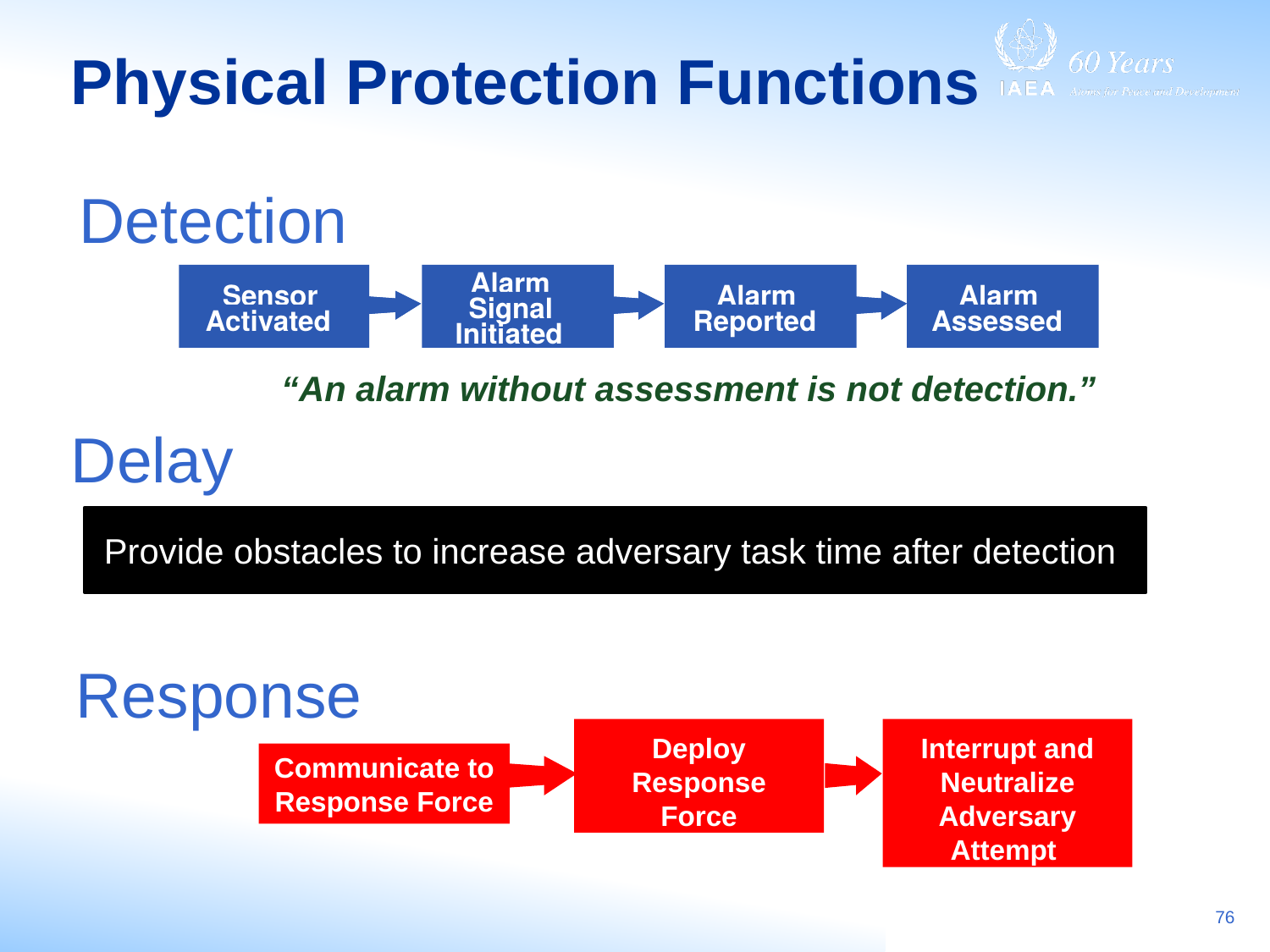

# Physical Protection Functions
Detection

Sensor
Activated

Alarm
Signal
Initiated

Alarm
Reported

Alarm
Assessed

“An alarm without assessment is not detection.”
Delay
Provide obstacles to increase adversary task time after detection
Response

Deploy Response Force

Interrupt and Neutralize Adversary Attempt
Communicate to Response Force

76